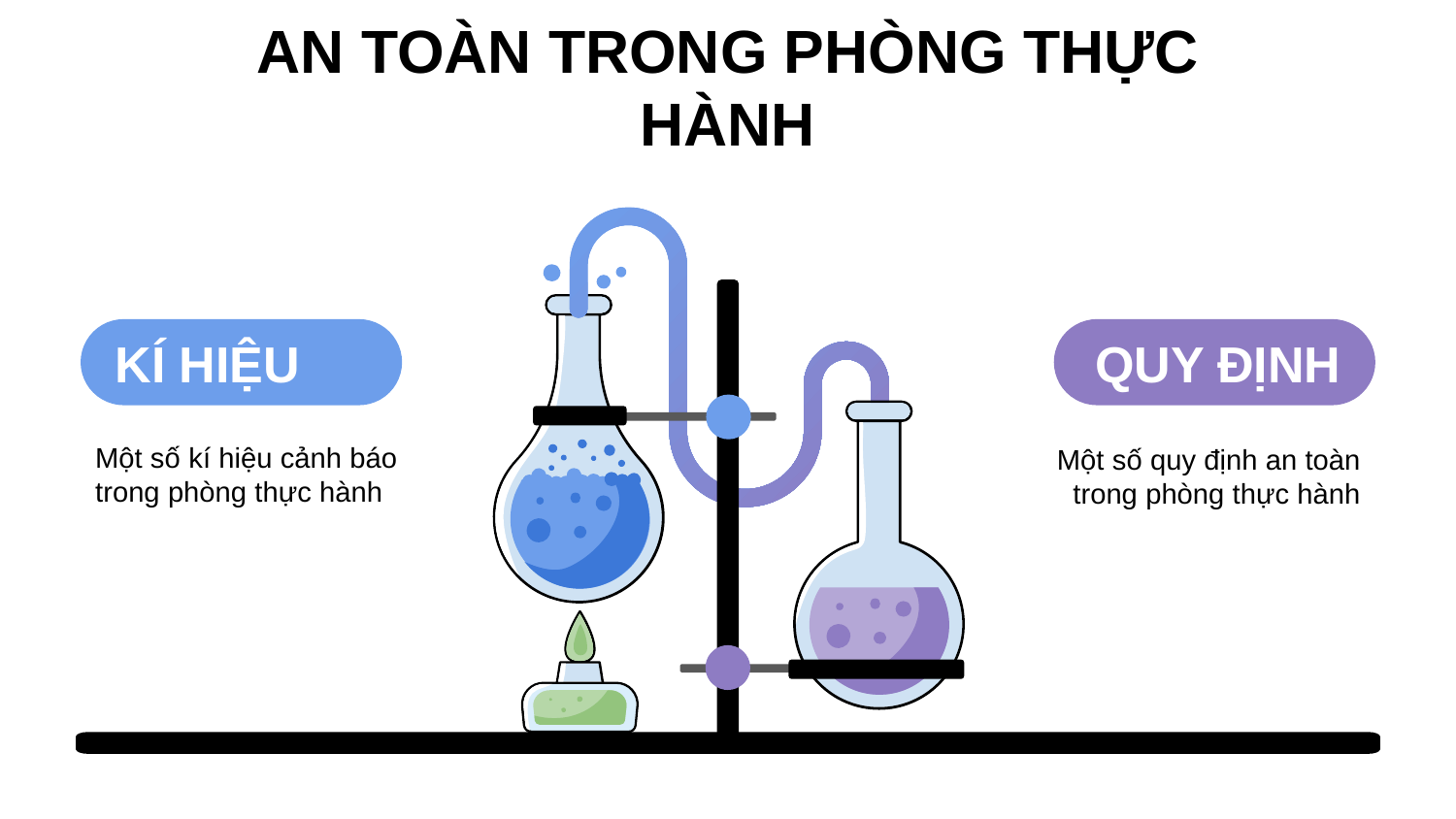

# AN TOÀN TRONG PHÒNG THỰC HÀNH

KÍ HIỆU
QUY ĐỊNH

Một số kí hiệu cảnh báo trong phòng thực hành
Một số quy định an toàn trong phòng thực hành